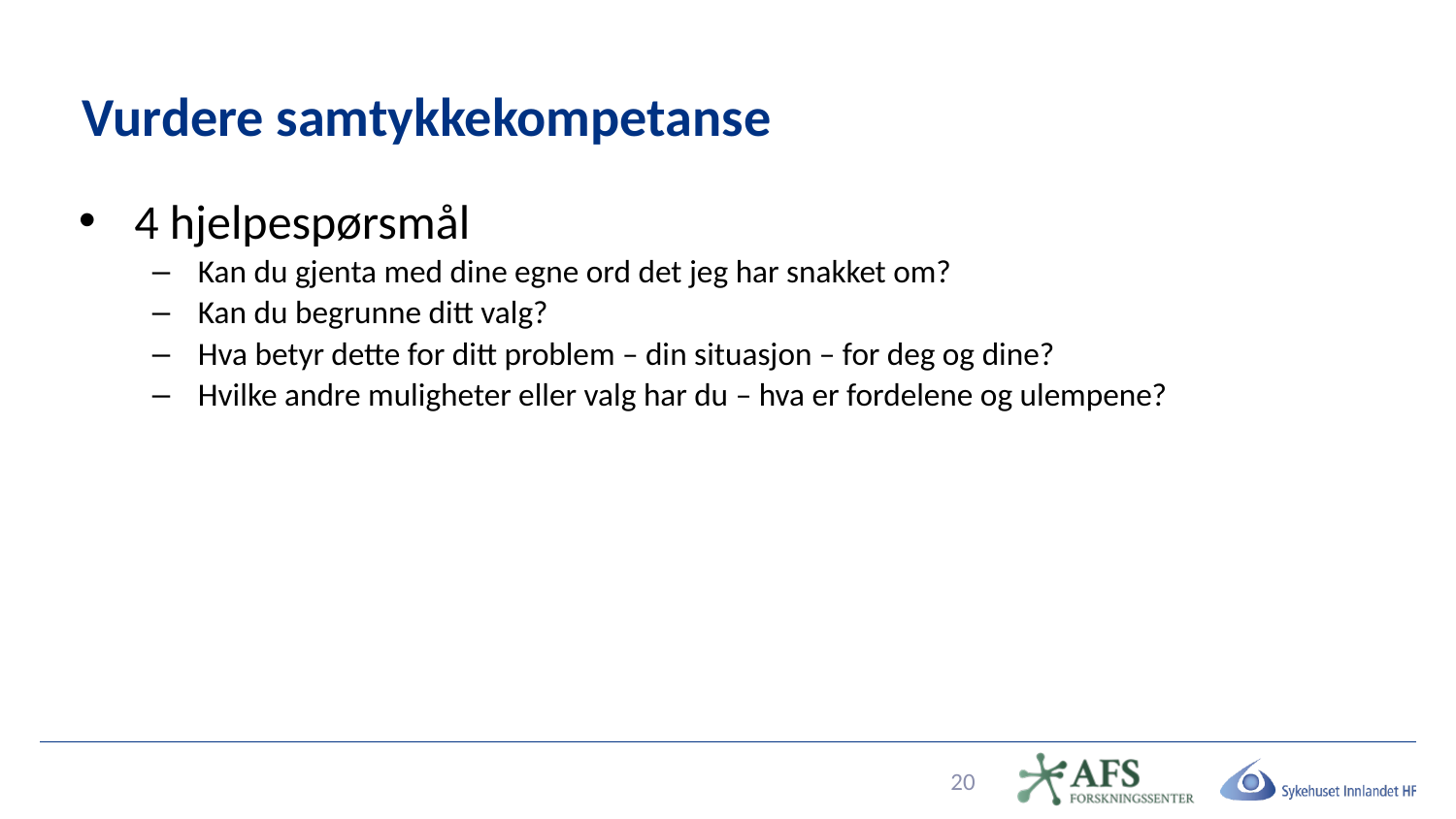

Vurdere samtykkekompetanse
4 hjelpespørsmål
Kan du gjenta med dine egne ord det jeg har snakket om?
Kan du begrunne ditt valg?
Hva betyr dette for ditt problem – din situasjon – for deg og dine?
Hvilke andre muligheter eller valg har du – hva er fordelene og ulempene?

20